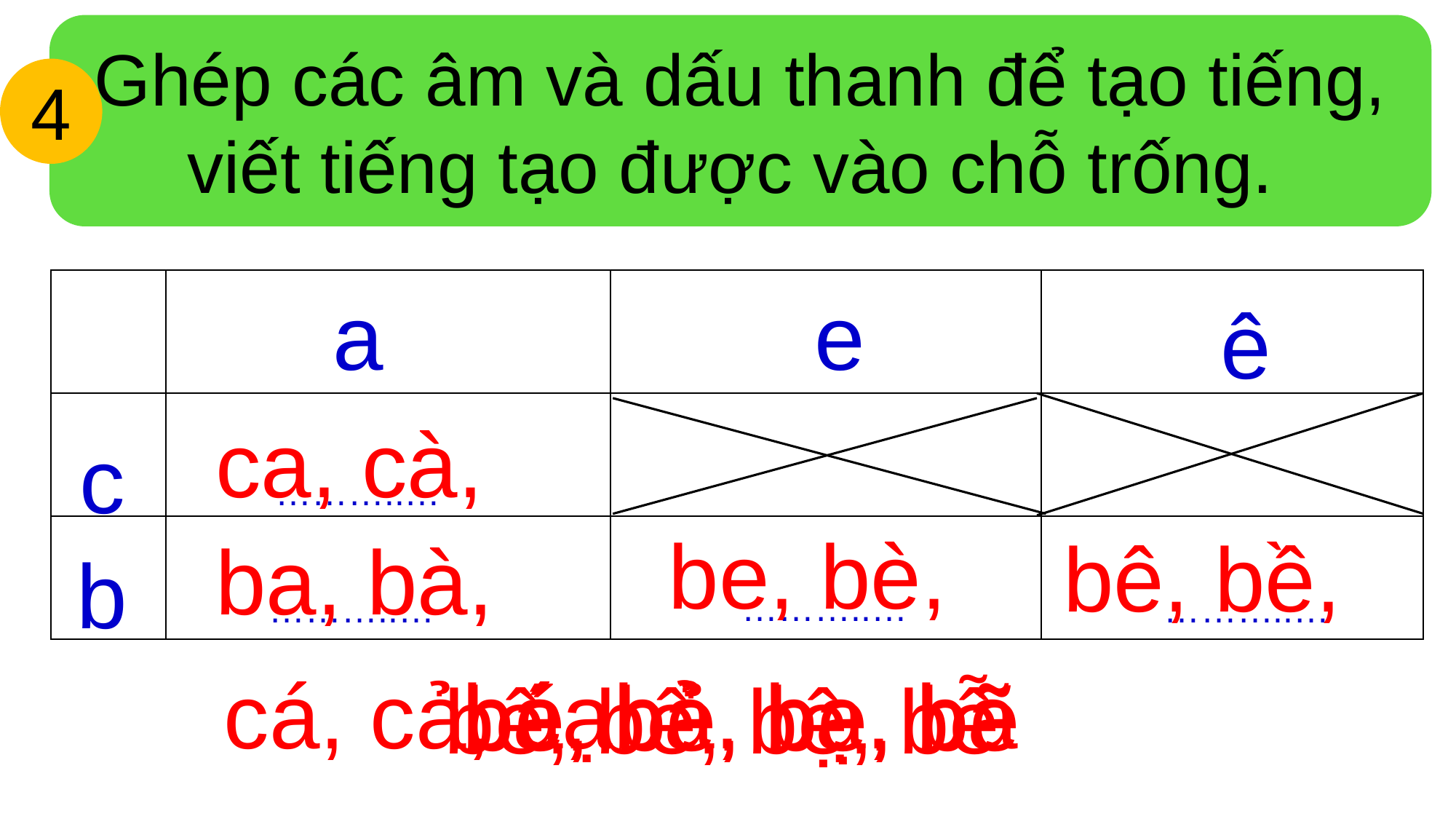

Ghép các âm và dấu thanh để tạo tiếng, viết tiếng tạo được vào chỗ trống.
4
|  |  |  |  |
| --- | --- | --- | --- |
|  |  |  |  |
|  |  |  |  |
a
e
ê
ca, cà,
c
………..…
be, bè,
bê, bề,
ba, bà,
b
………..…
………..…
………..…
cá, cả, cạ
bá, bả, bạ, bã
bé, bẻ, bẹ, bẽ
bế, bể, bệ, bễ